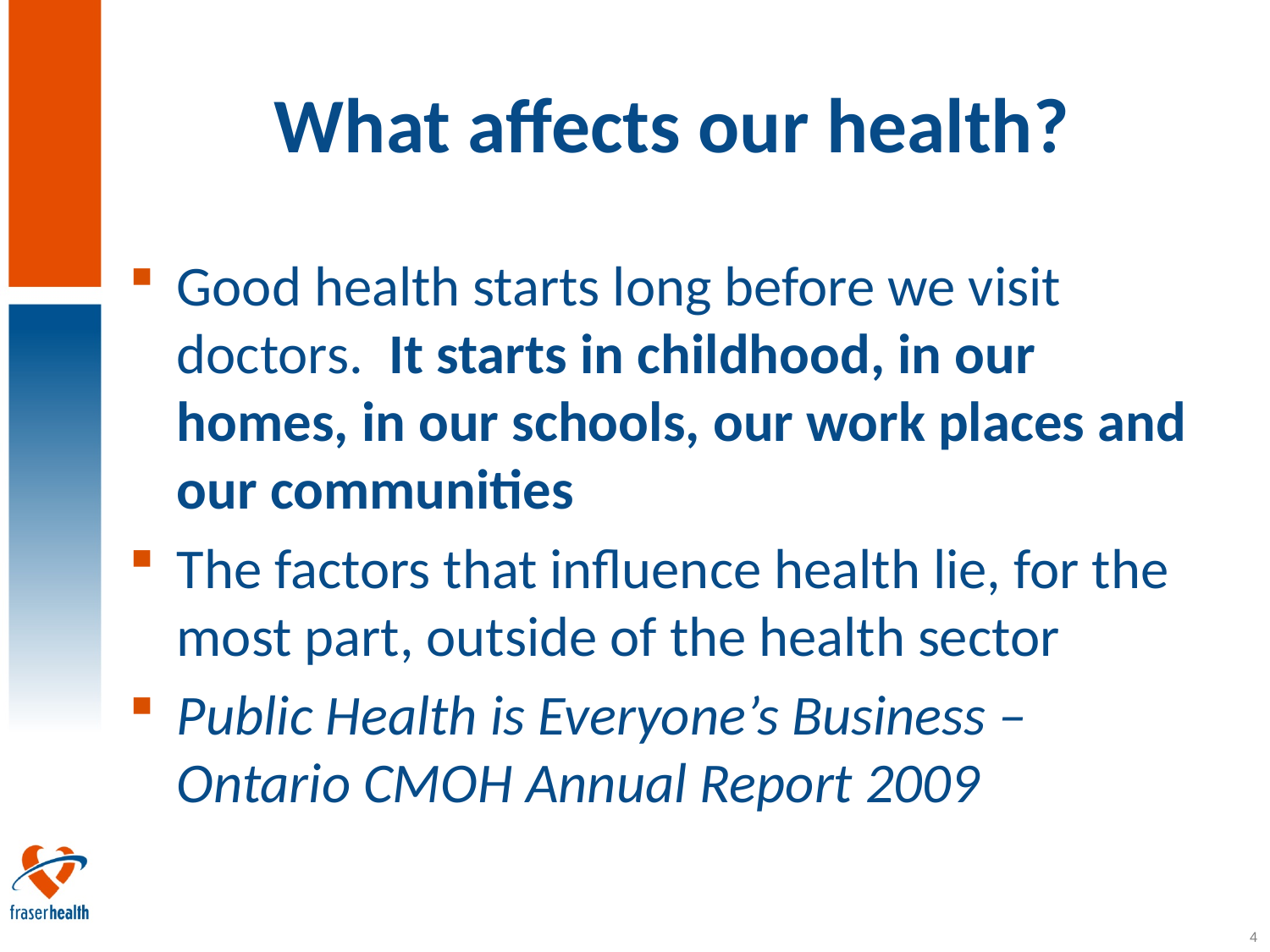

# What affects our health?
Good health starts long before we visit doctors.  It starts in childhood, in our homes, in our schools, our work places and our communities
The factors that influence health lie, for the most part, outside of the health sector
Public Health is Everyone’s Business – Ontario CMOH Annual Report 2009